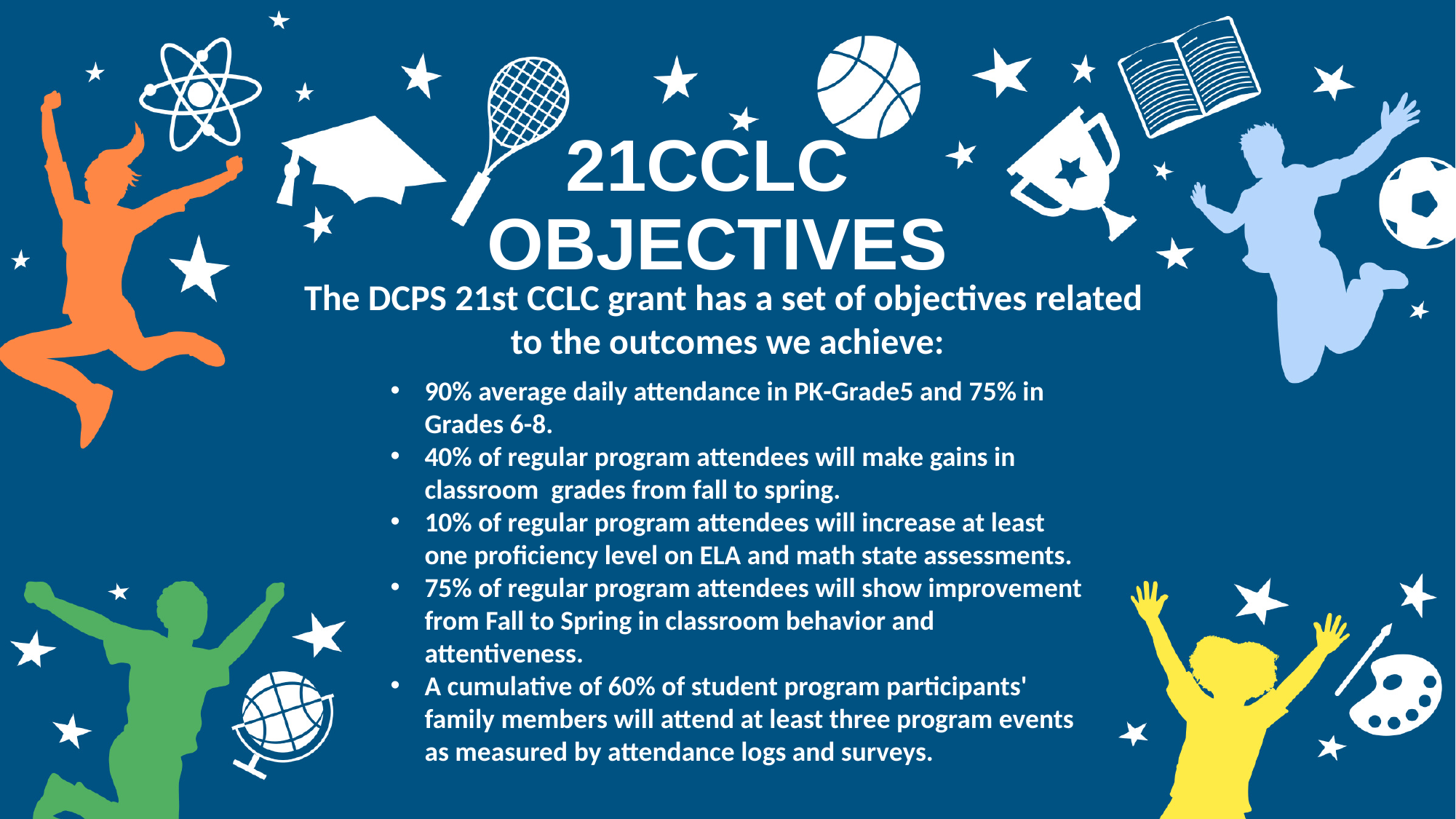

# 21CCLC OBJECTIVES
The DCPS 21st CCLC grant has a set of objectives related
to ​the outcomes we achieve:
90% average daily attendance in PK-Grade5 and ​75% in Grades 6-8.
​​40% of regular program attendees will make gains in ​classroom  grades from fall to spring.
​10% of regular program attendees will increase at least one ​proficiency level on ELA and math state assessments.​
75% of regular program attendees will show improvement from ​Fall to Spring in classroom behavior and attentiveness.​
A cumulative of 60% of student program participants' family ​members will attend at least three program events as measured ​by attendance logs and surveys.